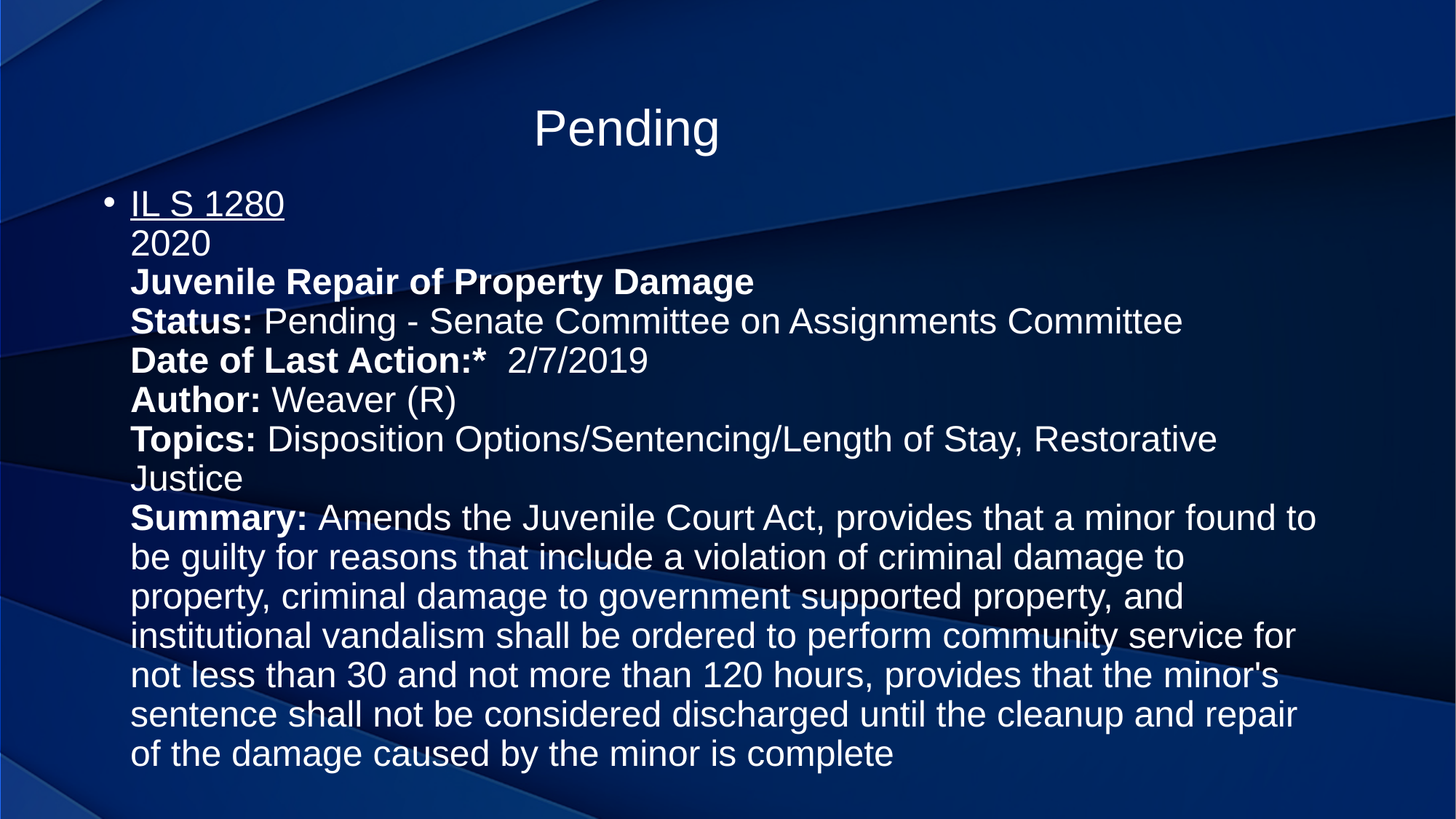

Pending
IL S 1280
2020
Juvenile Repair of Property Damage
Status: Pending - Senate Committee on Assignments Committee
Date of Last Action:*  2/7/2019
Author: Weaver (R)
Topics: Disposition Options/Sentencing/Length of Stay, Restorative Justice
Summary: Amends the Juvenile Court Act, provides that a minor found to be guilty for reasons that include a violation of criminal damage to property, criminal damage to government supported property, and institutional vandalism shall be ordered to perform community service for not less than 30 and not more than 120 hours, provides that the minor's sentence shall not be considered discharged until the cleanup and repair of the damage caused by the minor is complete